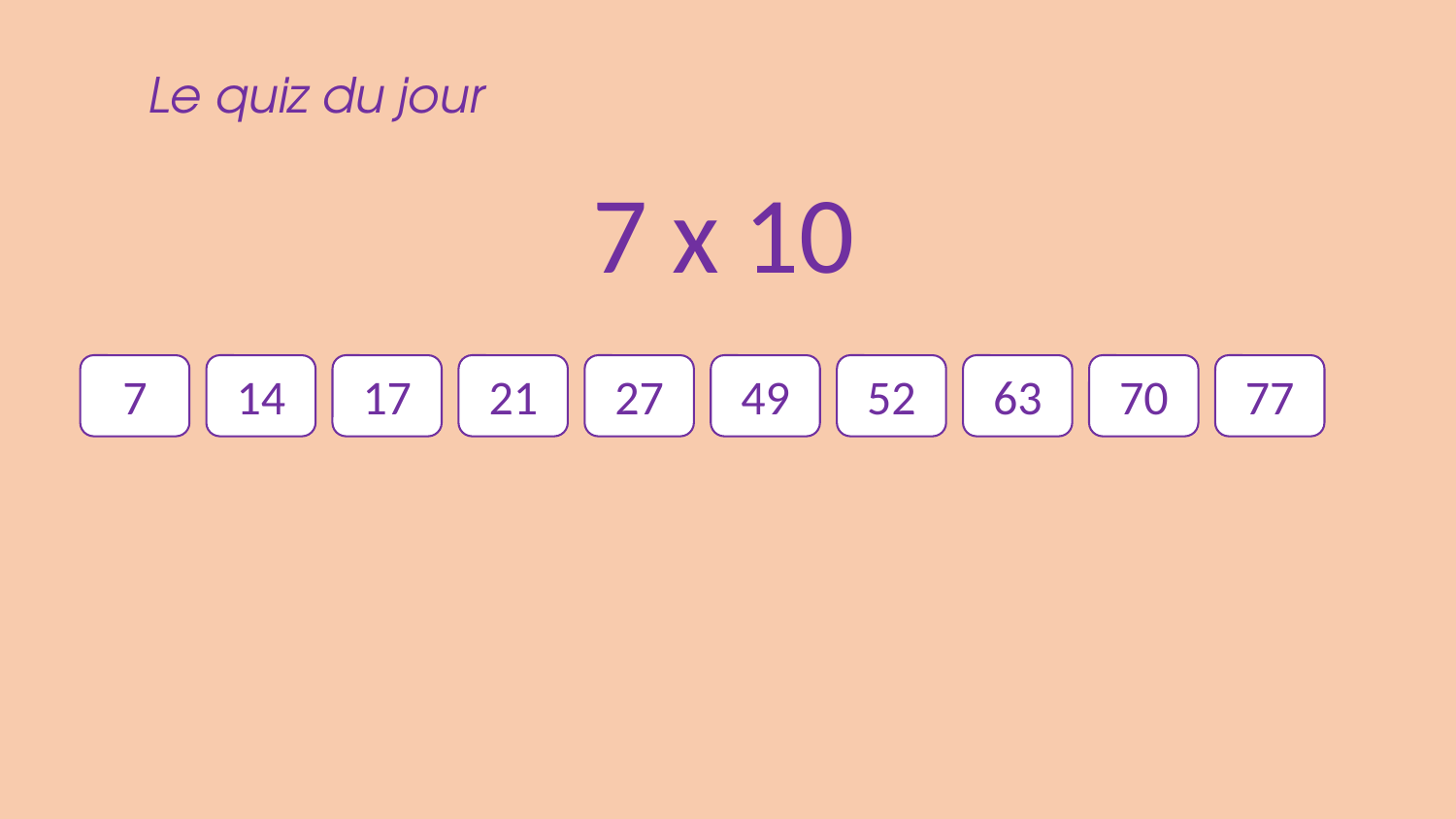

Le quiz du jour
7 x 10
7
14
17
21
27
49
52
63
70
77